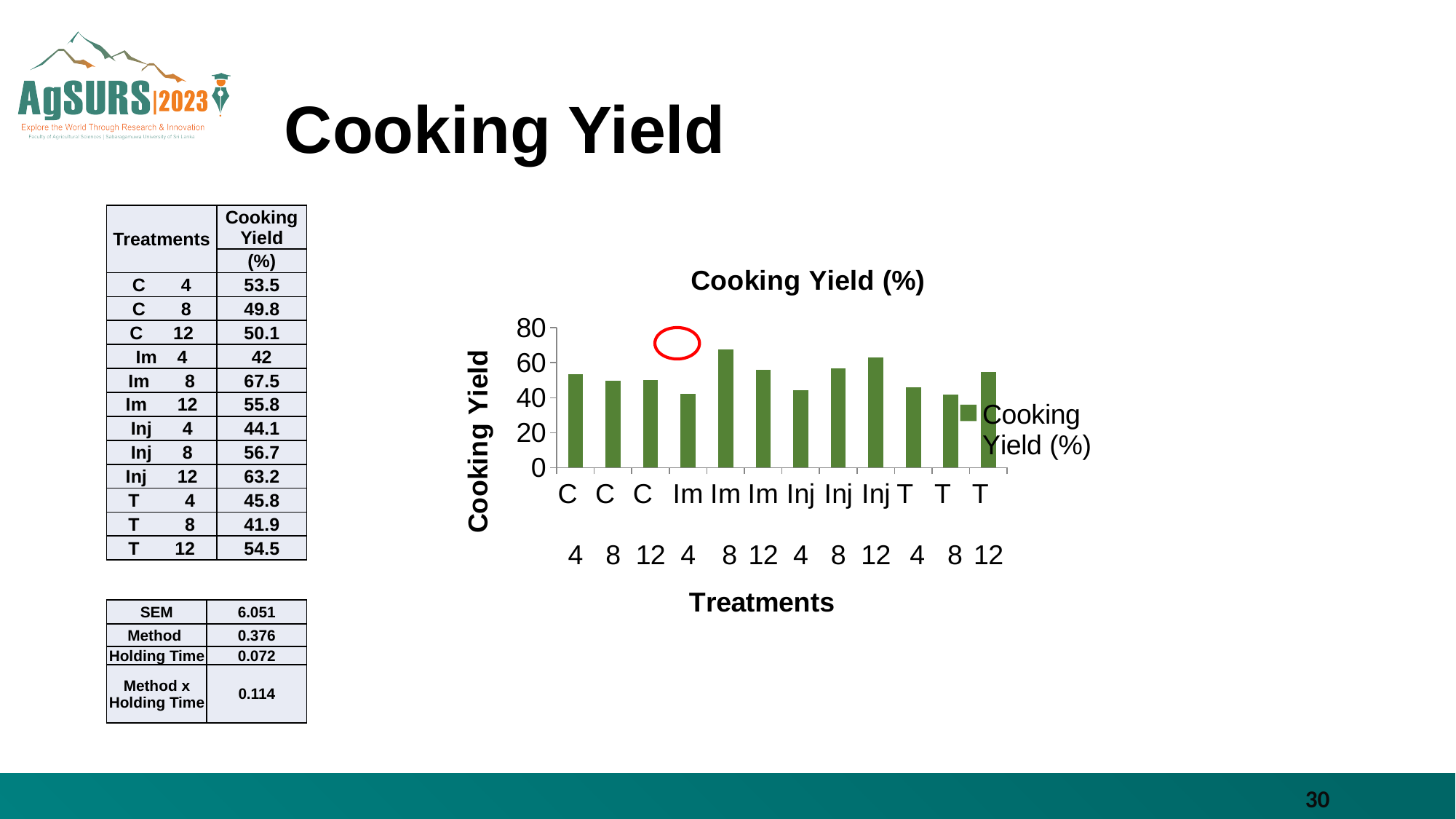

# Cooking Yield
| Treatments | Cooking Yield |
| --- | --- |
|  | (%) |
| C 4 | 53.5 |
| C 8 | 49.8 |
| C 12 | 50.1 |
| Im 4 | 42 |
| Im 8 | 67.5 |
| Im 12 | 55.8 |
| Inj 4 | 44.1 |
| Inj 8 | 56.7 |
| Inj 12 | 63.2 |
| T 4 | 45.8 |
| T 8 | 41.9 |
| T 12 | 54.5 |

### Chart:

| Category | Cooking Yield (%) |
|---|---|
| C       4 | 53.5 |
| C       8 | 49.8 |
| C      12 | 50.1 |
| Im    4 | 42.0 |
| Im       8 | 67.5 |
| Im      12 | 55.8 |
| Inj      4 | 44.1 |
| Inj      8 | 56.7 |
| Inj      12 | 63.2 |
| T         4 | 45.8 |
| T         8 | 41.9 |
| T       12 | 54.5 |
| SEM | 6.051 |
| --- | --- |
| Method | 0.376 |
| Holding Time | 0.072 |
| Method x Holding Time | 0.114 |
30